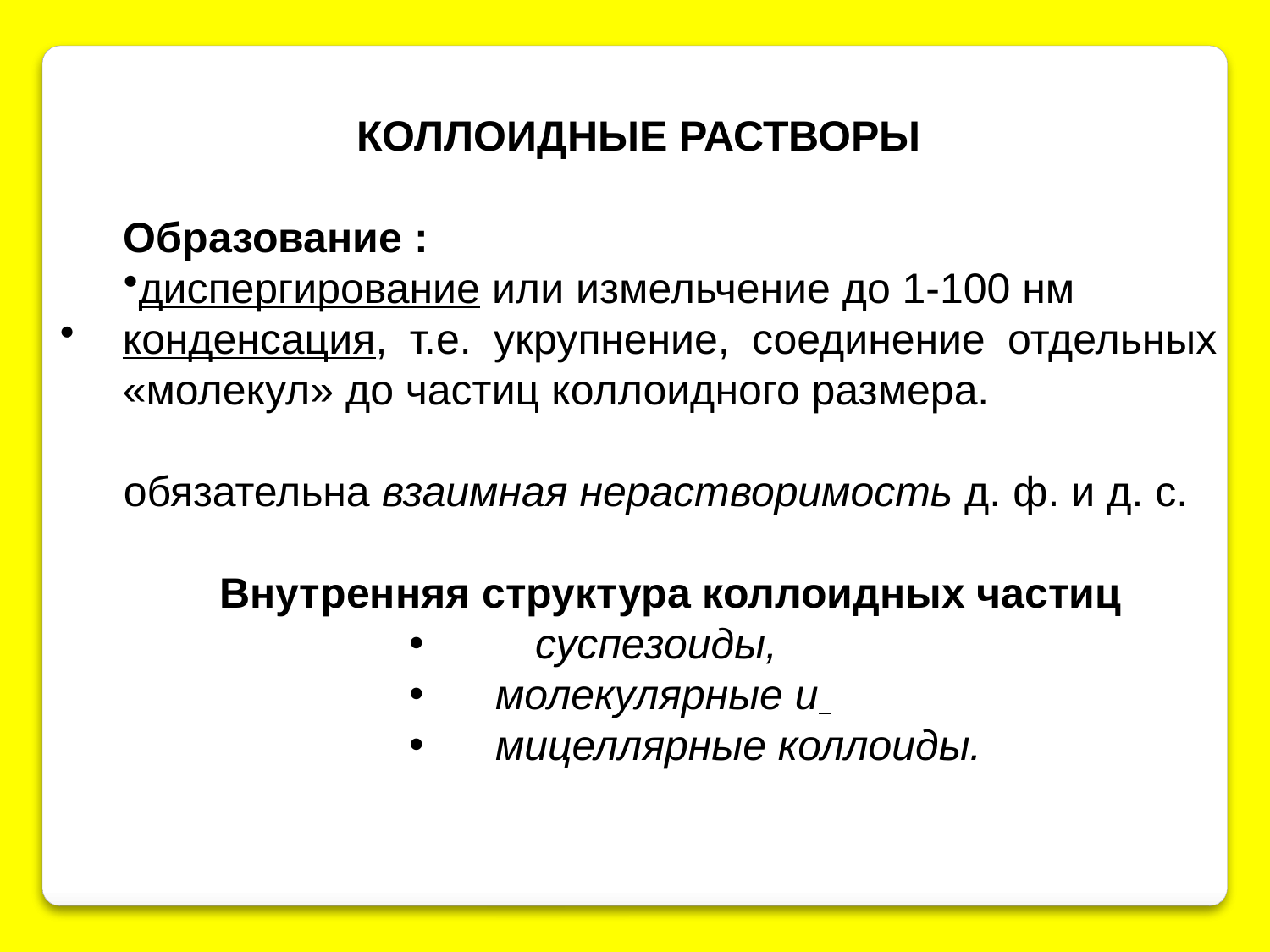

КОЛЛОИДНЫЕ РАСТВОРЫ

Образование :
диспергирование или измельчение до 1-100 нм
конденсация, т.е. укрупнение, соединение отдельных «молекул» до частиц коллоидного размера.

обязательна взаимная нерастворимость д. ф. и д. с.

Внутренняя структура коллоидных частиц
	суспезоиды,
  молекулярные и
  мицеллярные коллоиды.